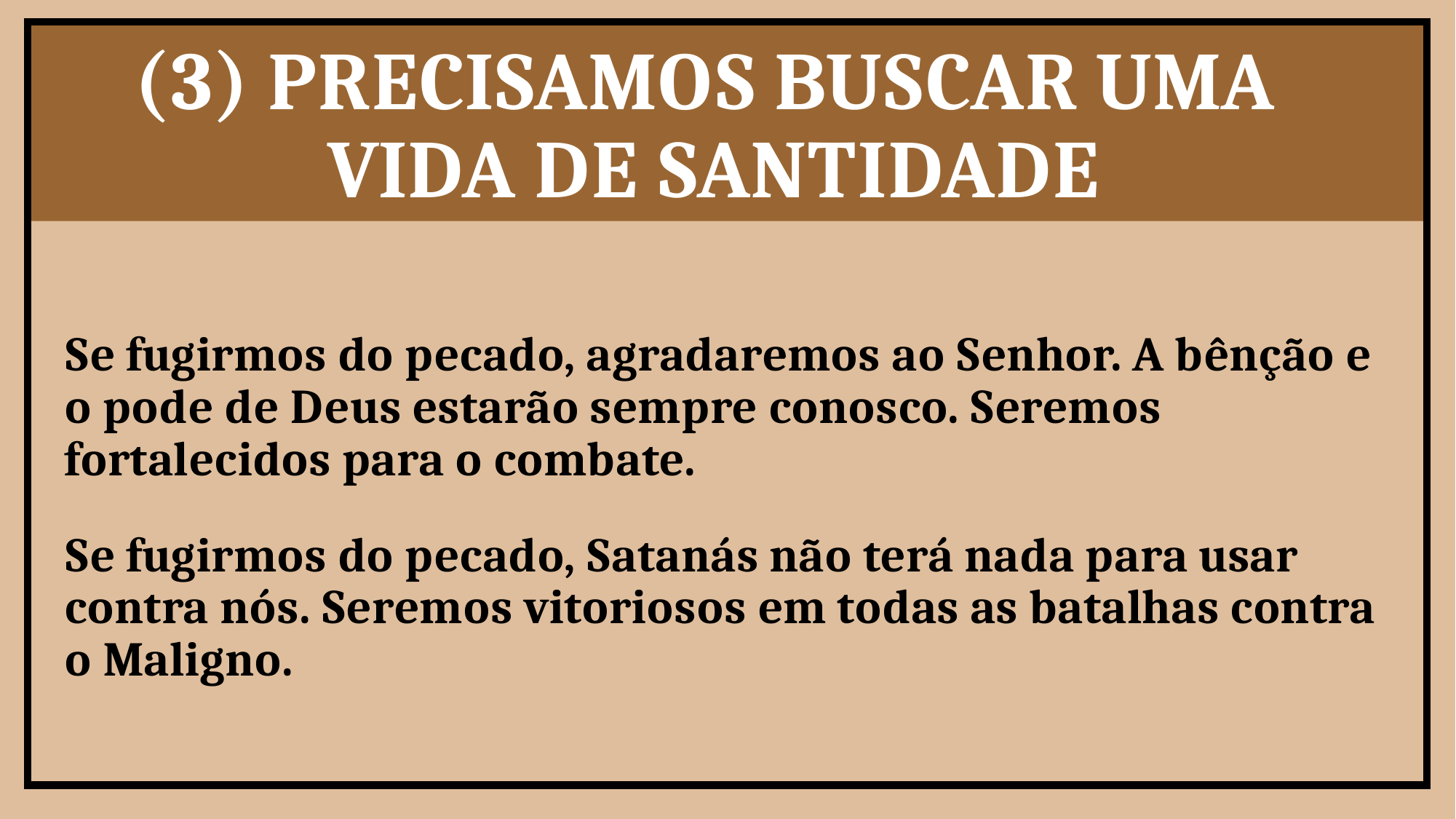

(3) PRECISAMOS BUSCAR UMA  VIDA DE SANTIDADE
Se fugirmos do pecado, agradaremos ao Senhor. A bênção e o pode de Deus estarão sempre conosco. Seremos fortalecidos para o combate.

Se fugirmos do pecado, Satanás não terá nada para usar contra nós. Seremos vitoriosos em todas as batalhas contra o Maligno.